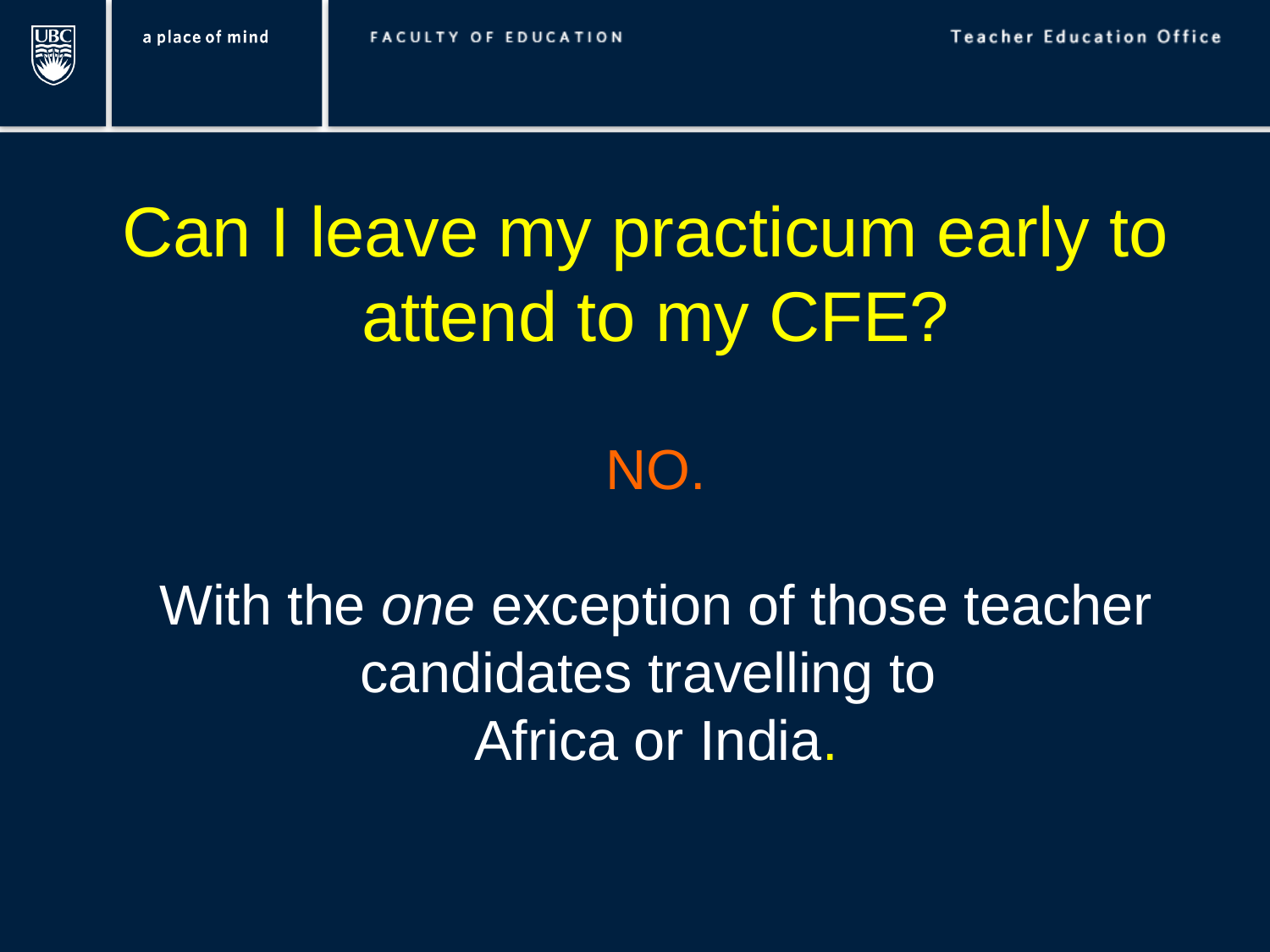

Can I leave my practicum early to
 attend to my CFE?

NO.

With the one exception of those teacher candidates travelling to
Africa or India.